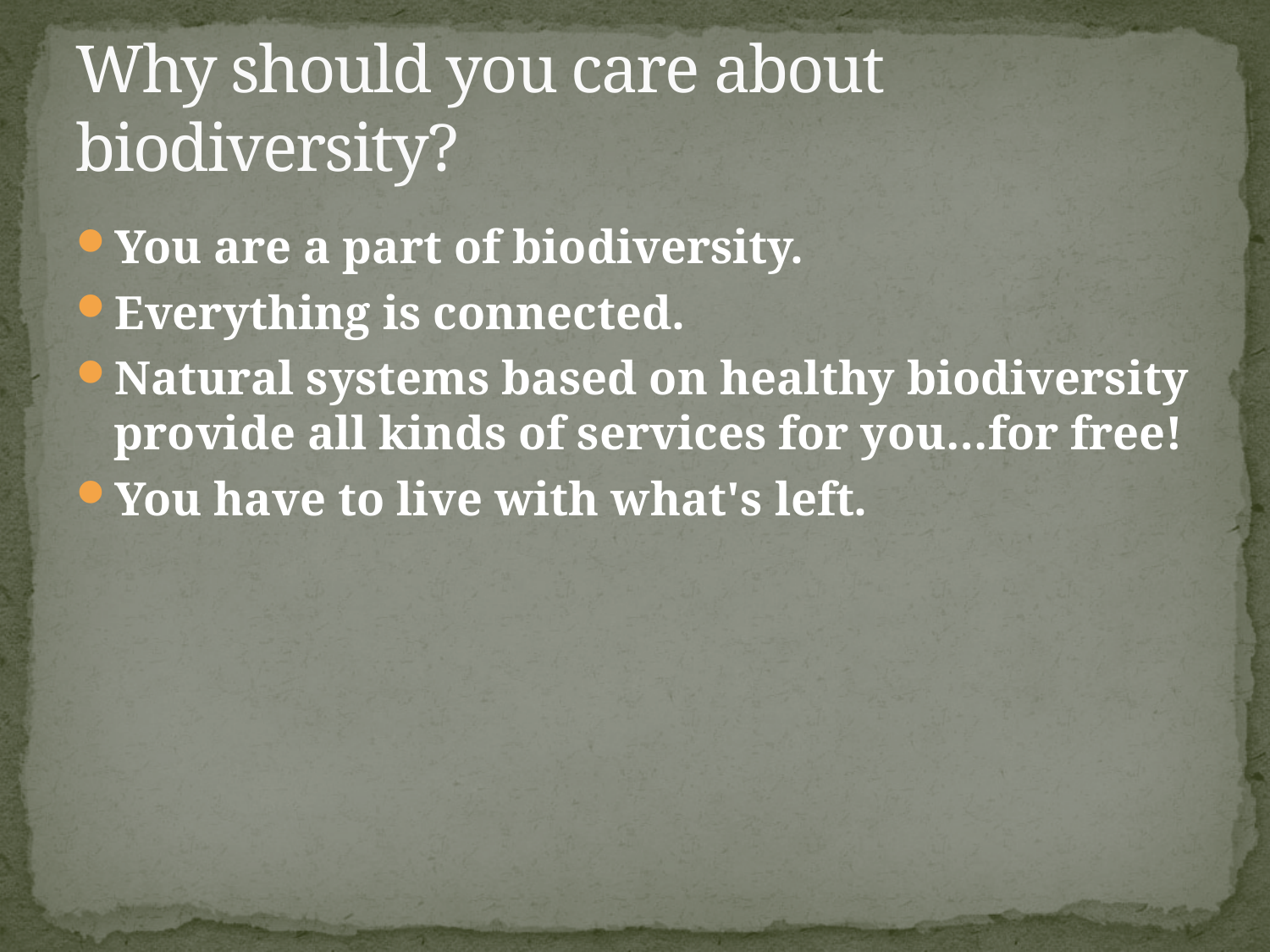

# Why should you care about biodiversity?
You are a part of biodiversity.
Everything is connected.
Natural systems based on healthy biodiversity provide all kinds of services for you…for free!
You have to live with what's left.